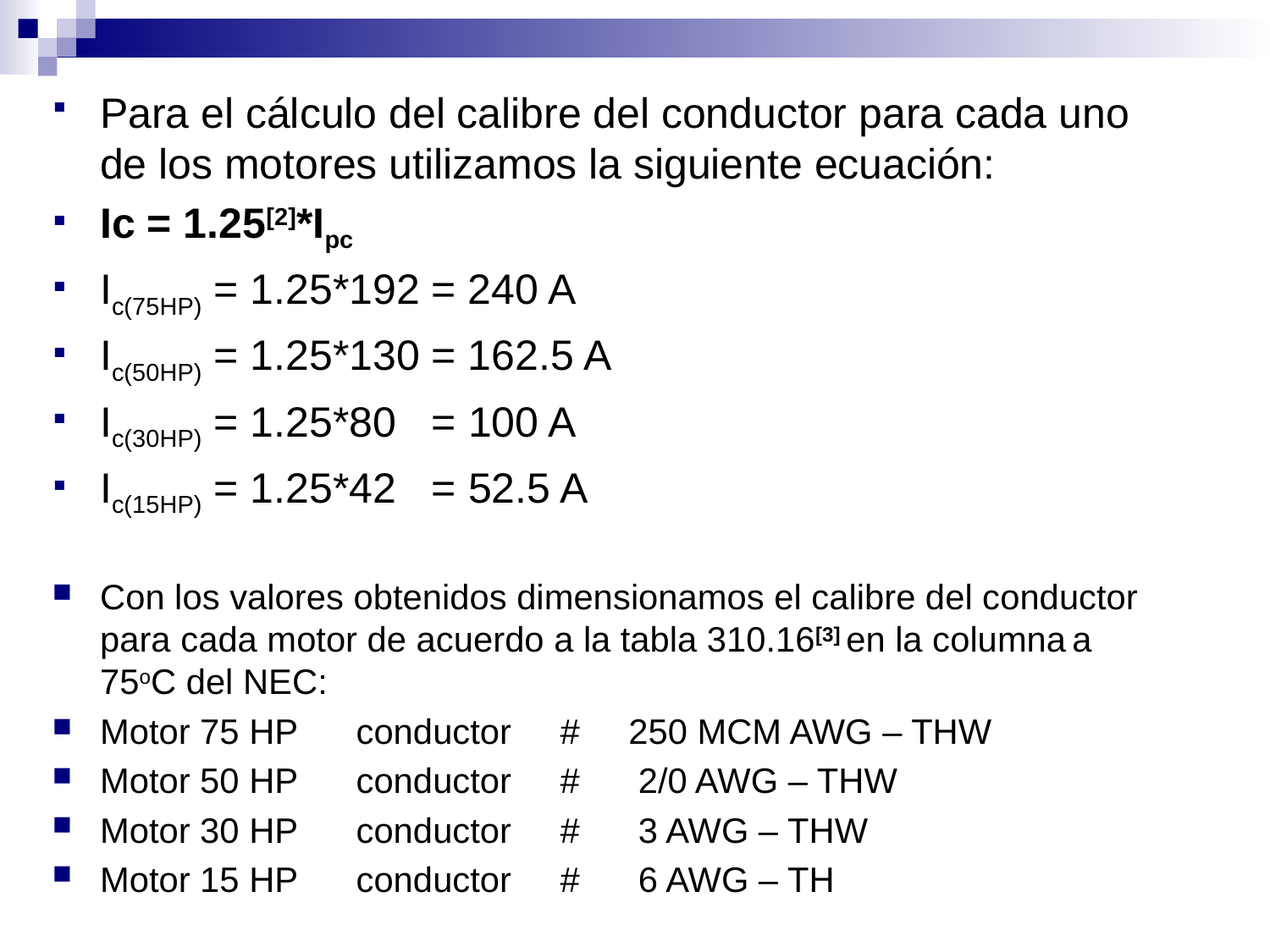

Para el cálculo del calibre del conductor para cada uno de los motores utilizamos la siguiente ecuación:
Ic = 1.25[2]*Ipc
Ic(75HP) = 1.25*192 = 240 A
Ic(50HP) = 1.25*130 = 162.5 A
Ic(30HP) = 1.25*80   = 100 A
Ic(15HP) = 1.25*42   = 52.5 A

Con los valores obtenidos dimensionamos el calibre del conductor para cada motor de acuerdo a la tabla 310.16[3] en la columna a 75oC del NEC:
Motor 75 HP      conductor     #     250 MCM AWG – THW
Motor 50 HP      conductor     #      2/0 AWG – THW
Motor 30 HP      conductor     #      3 AWG – THW
Motor 15 HP      conductor     #      6 AWG – TH